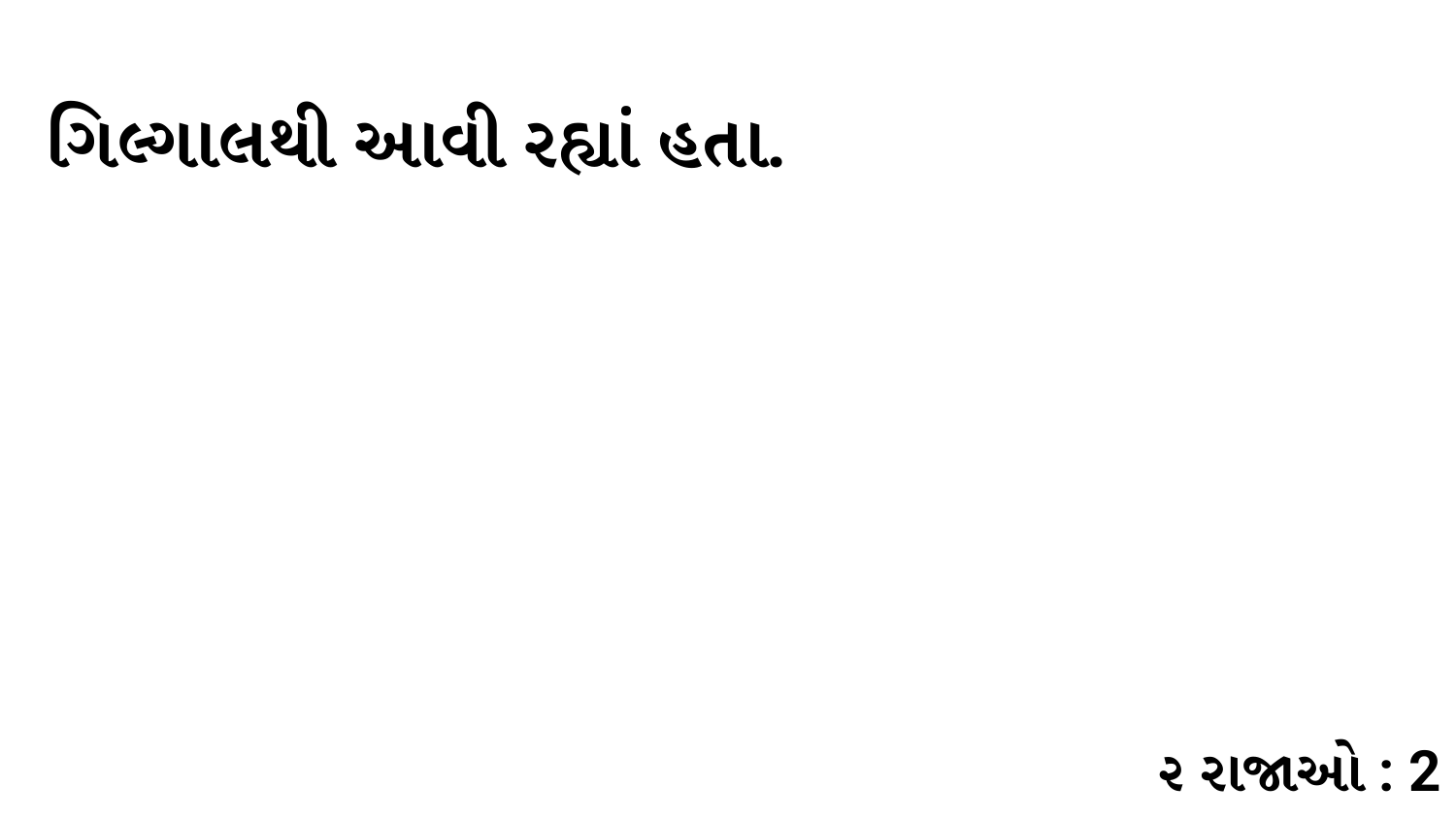

ગિલ્ગાલથી આવી રહ્યાં હતા.
૨ રાજાઓ : 2